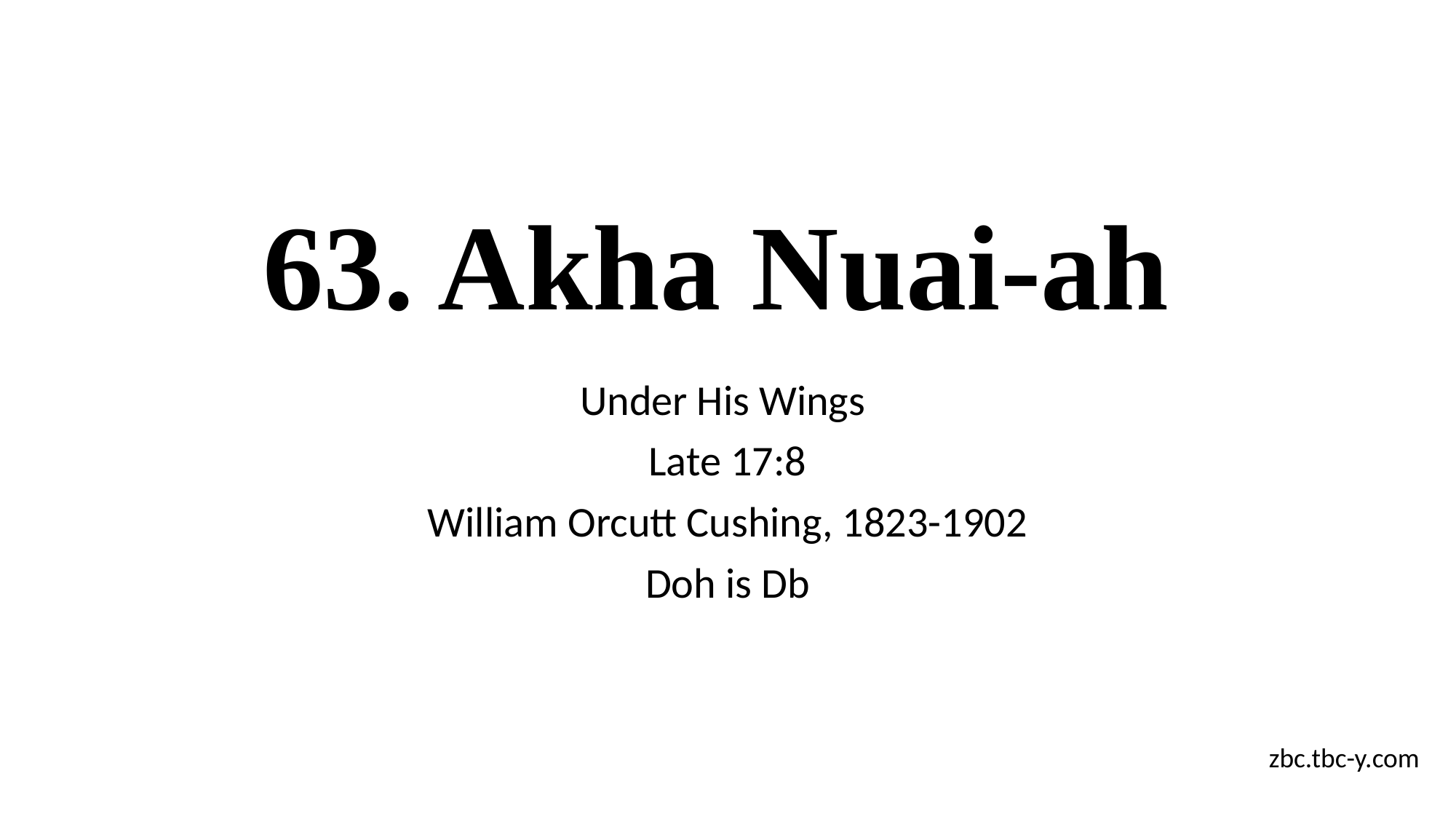

# 63. Akha Nuai-ah
Under His Wings
Late 17:8
William Orcutt Cushing, 1823-1902
Doh is Db
zbc.tbc-y.com